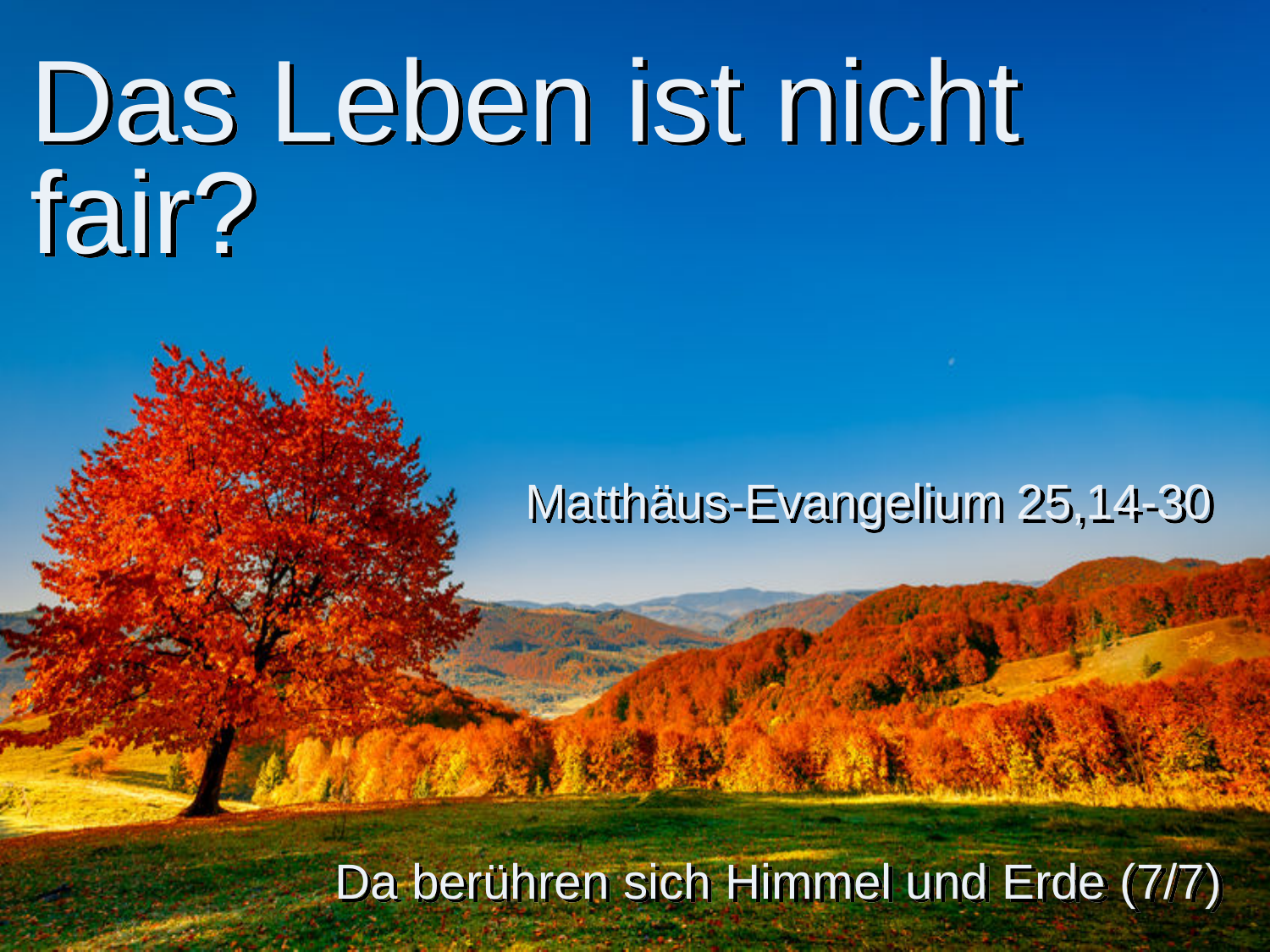

# Das Leben ist nicht fair?
Matthäus-Evangelium 25,14-30
Da berühren sich Himmel und Erde (7/7)